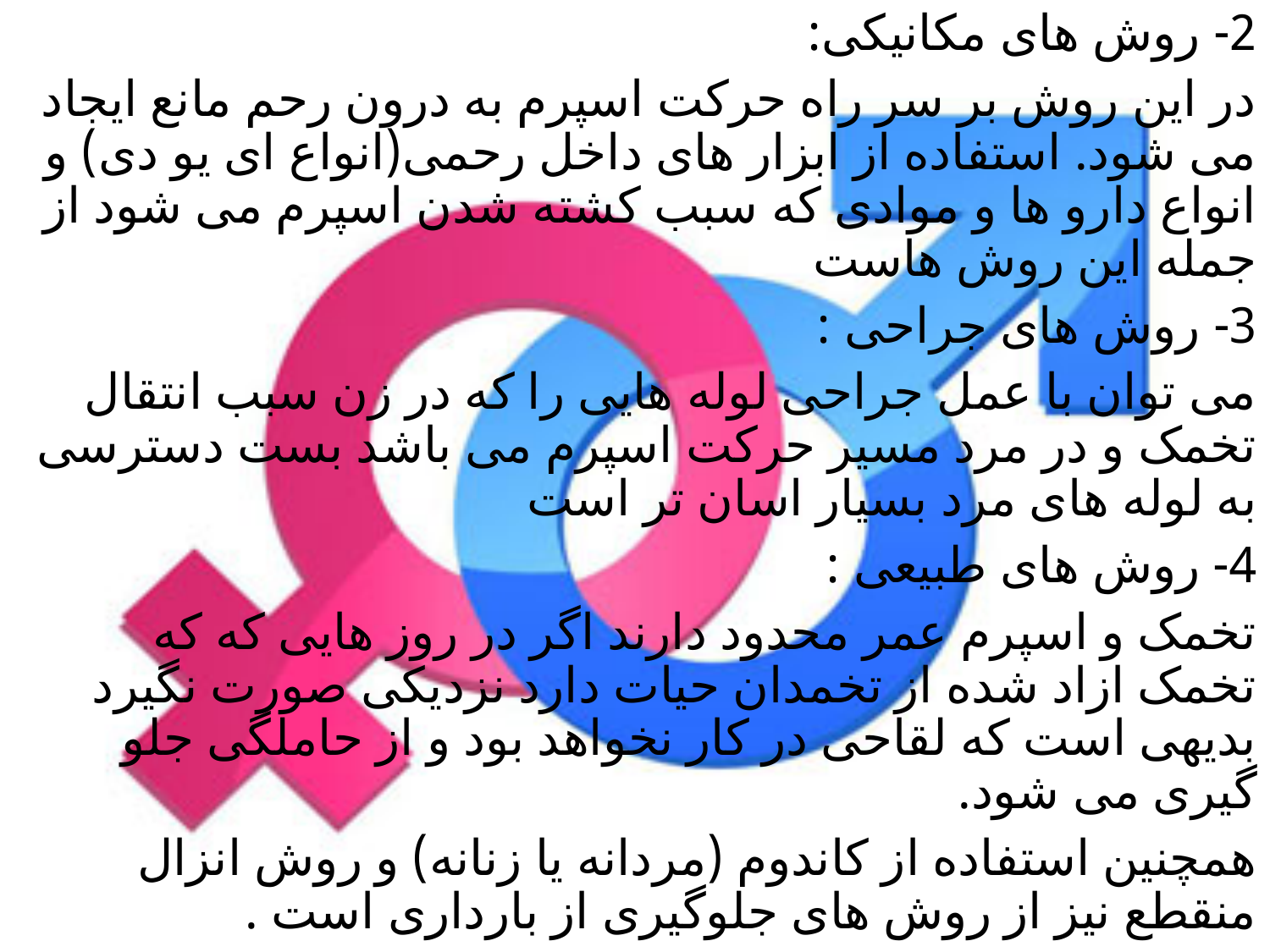

2- روش های مکانیکی:
در این روش بر سر راه حرکت اسپرم به درون رحم مانع ایجاد می شود. استفاده از ابزار های داخل رحمی(انواع ای یو دی) و انواع دارو ها و موادی که سبب کشته شدن اسپرم می شود از جمله این روش هاست
3- روش های جراحی :
می توان با عمل جراحی لوله هایی را که در زن سبب انتقال تخمک و در مرد مسیر حرکت اسپرم می باشد بست دسترسی به لوله های مرد بسیار اسان تر است
4- روش های طبیعی :
تخمک و اسپرم عمر محدود دارند اگر در روز هایی که که تخمک ازاد شده از تخمدان حیات دارد نزدیکی صورت نگیرد بدیهی است که لقاحی در کار نخواهد بود و از حاملگی جلو گیری می شود.
همچنین استفاده از کاندوم (مردانه یا زنانه) و روش انزال منقطع نیز از روش های جلوگیری از بارداری است .